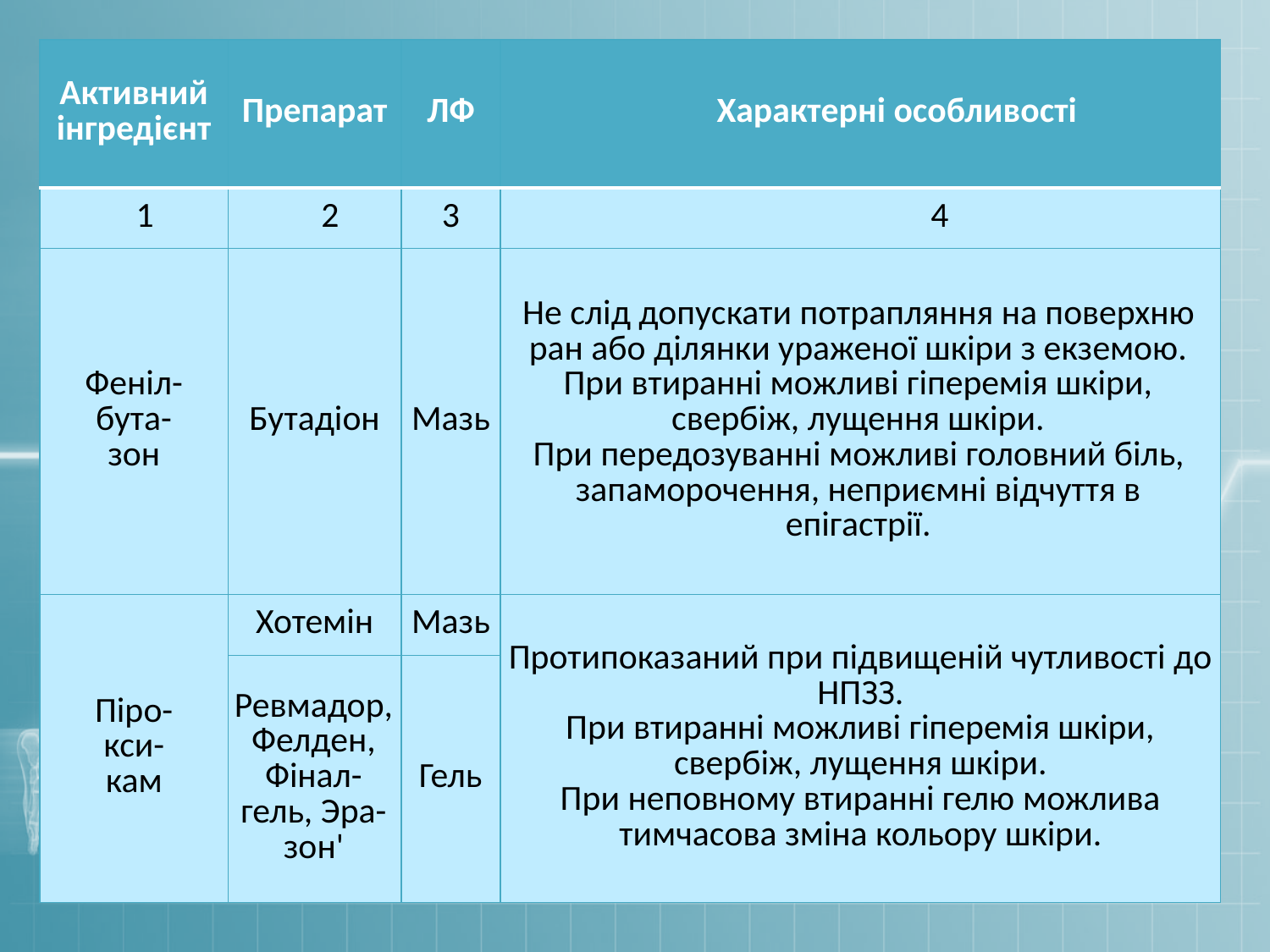

| Активний інгредієнт | Препарат | ЛФ | Характерні особливості |
| --- | --- | --- | --- |
| 1 | 2 | 3 | 4 |
| Феніл- бута- зон | Бутадіон | Мазь | Не слід допускати потрапляння на поверхню ран або ділянки ураженої шкіри з екземою. При втиранні можливі гіперемія шкіри, свербіж, лущення шкіри. При передозуванні можливі головний біль, запаморочення, неприємні відчуття в епігастрії. |
| Піро- кси- кам | Хотемін | Мазь | Протипоказаний при підвищеній чутливості до НПЗЗ. При втиранні можливі гіперемія шкіри, свербіж, лущення шкіри. При неповному втиранні гелю можлива тимчасова зміна кольору шкіри. |
|  | Ревмадор, Фелден, Фінал-гель, Эра-зон' | Гель |  |